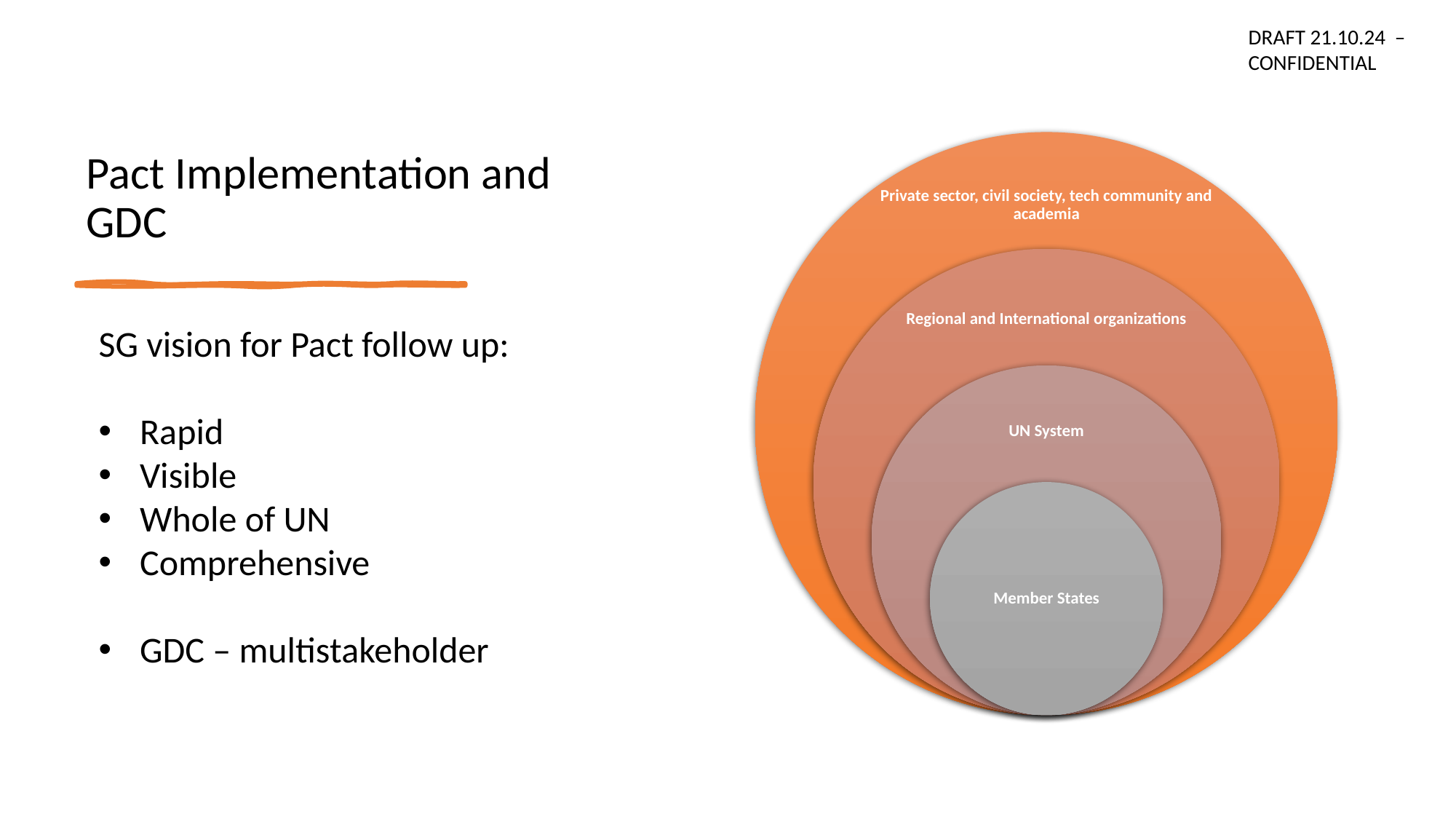

DRAFT 21.10.24  –
CONFIDENTIAL

# Pact Implementation and GDC
Private sector, civil society, tech community and academia
Regional and International organizations
UN System
Member States

SG vision for Pact follow up:

Rapid
Visible
Whole of UN
Comprehensive

GDC – multistakeholder